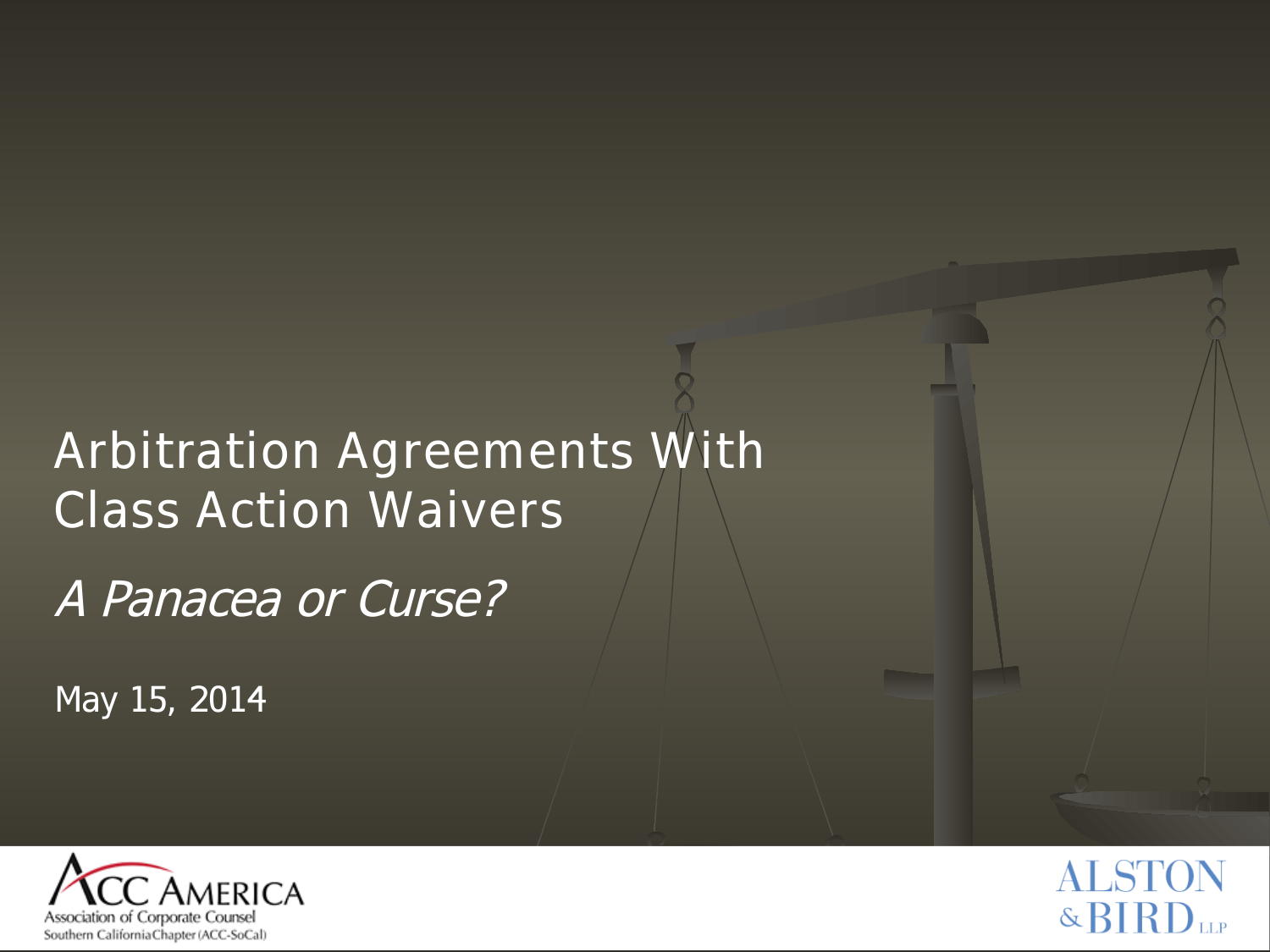

Arbitration Agreements With
Class Action Waivers

A Panacea or Curse?

May 15, 2014